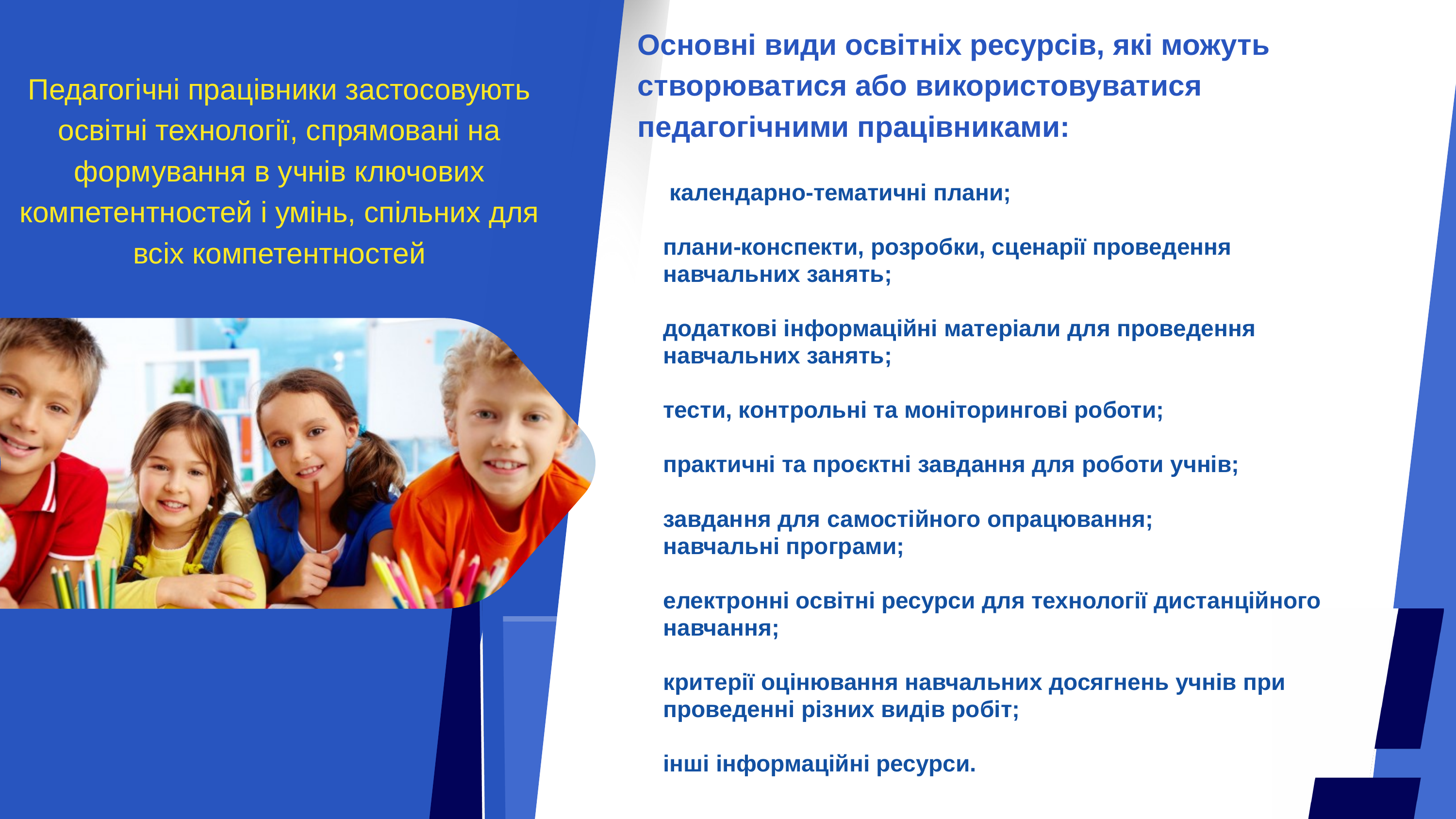

Основні види освітніх ресурсів, які можуть створюватися або використовуватися педагогічними працівниками:
Педагогічні працівники застосовують освітні технології, спрямовані на формування в учнів ключових компетентностей і умінь, спільних для всіх компетентностей

 календарно-тематичні плани;

плани-конспекти, розробки, сценарії проведення навчальних занять;

додаткові інформаційні матеріали для проведення навчальних занять;

тести, контрольні та моніторингові роботи;

практичні та проєктні завдання для роботи учнів;

завдання для самостійного опрацювання;
навчальні програми;

електронні освітні ресурси для технології дистанційного навчання;

критерії оцінювання навчальних досягнень учнів при проведенні різних видів робіт;

інші інформаційні ресурси.